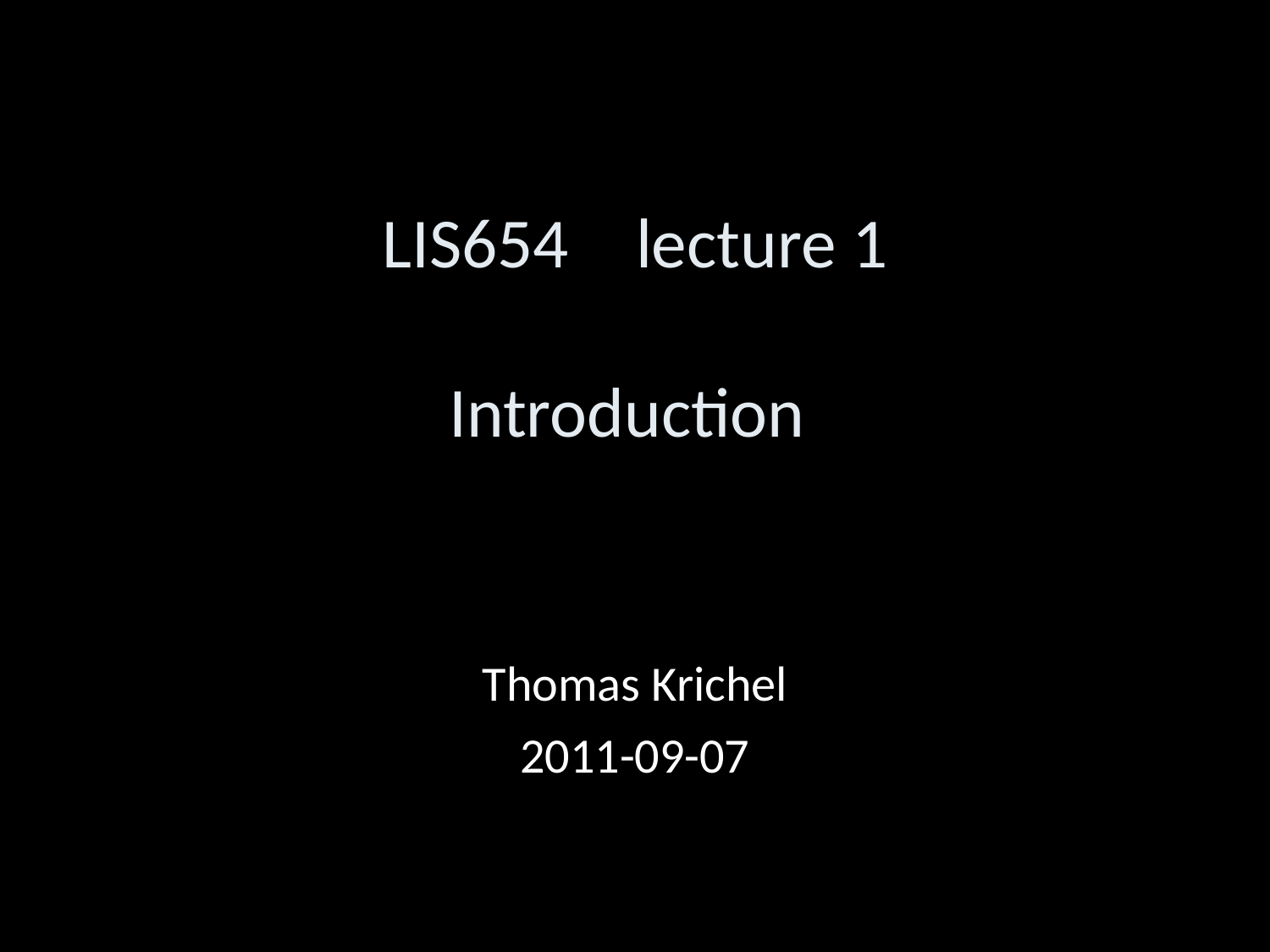

LIS654	lecture 1
Introduction
Thomas Krichel
2011-09-07